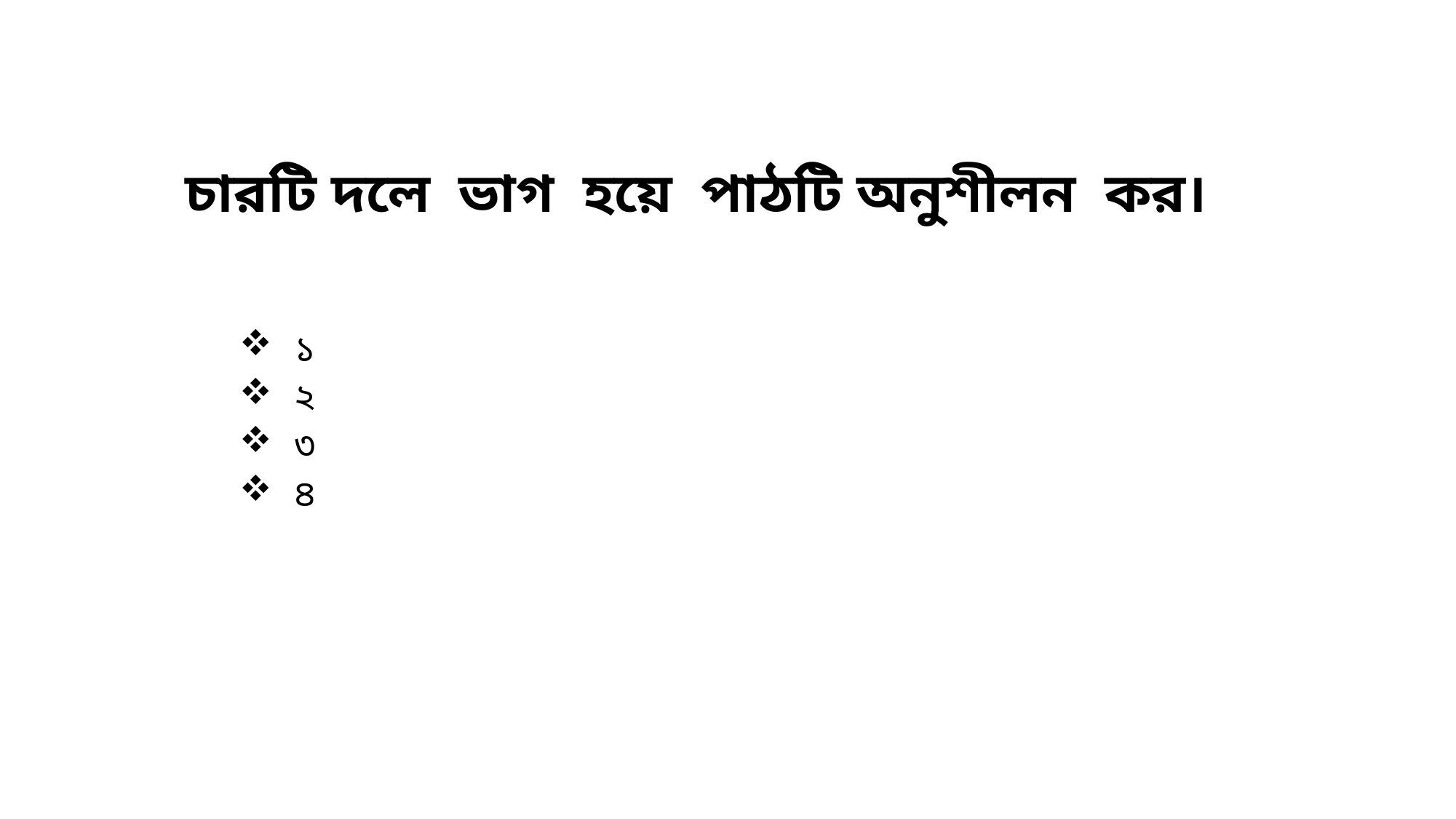

চারটি দলে  ভাগ  হয়ে  পাঠটি অনুশীলন  কর।

১
২
৩
৪